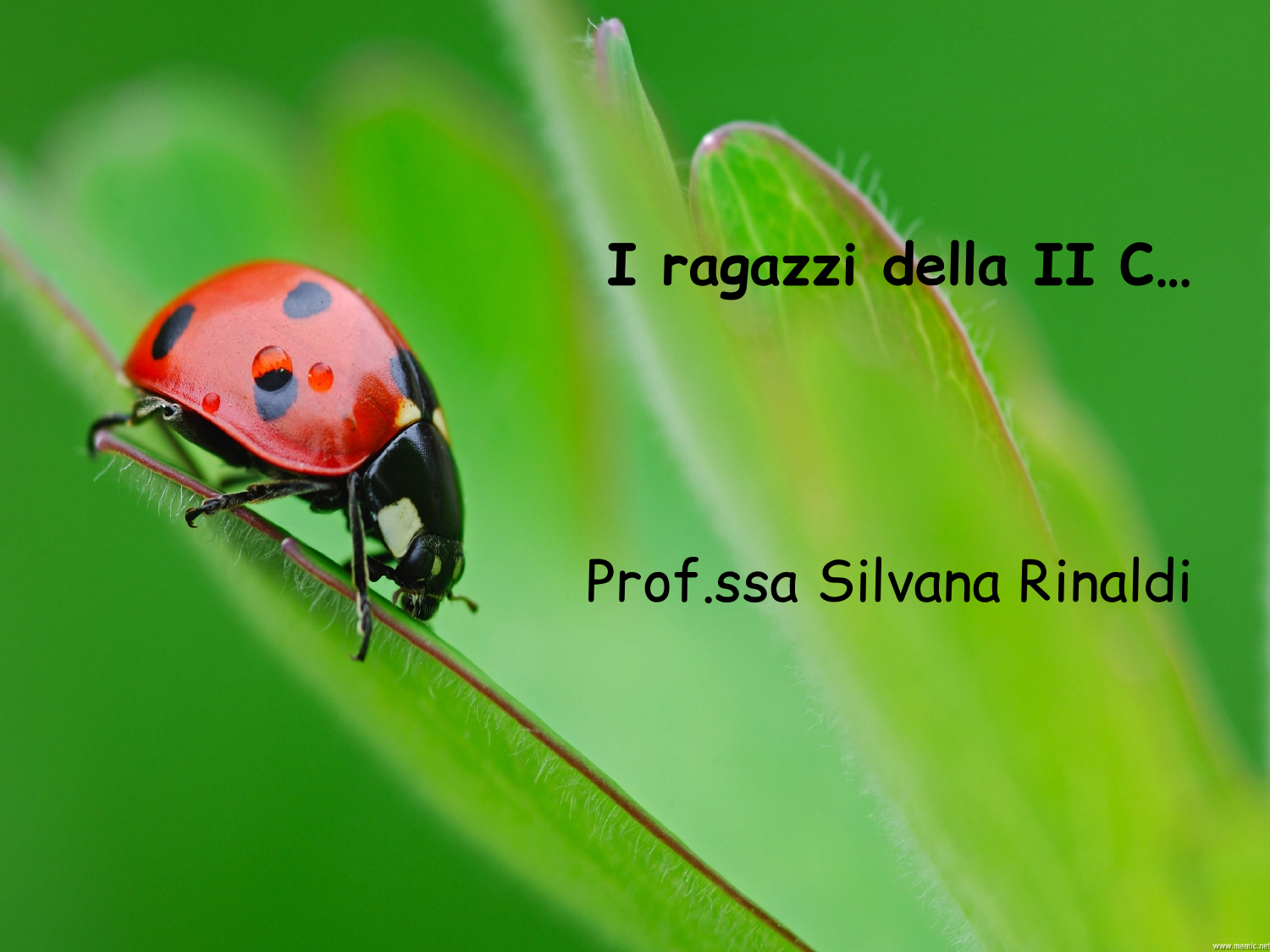

I ragazzi della II C…

Prof.ssa Silvana Rinaldi